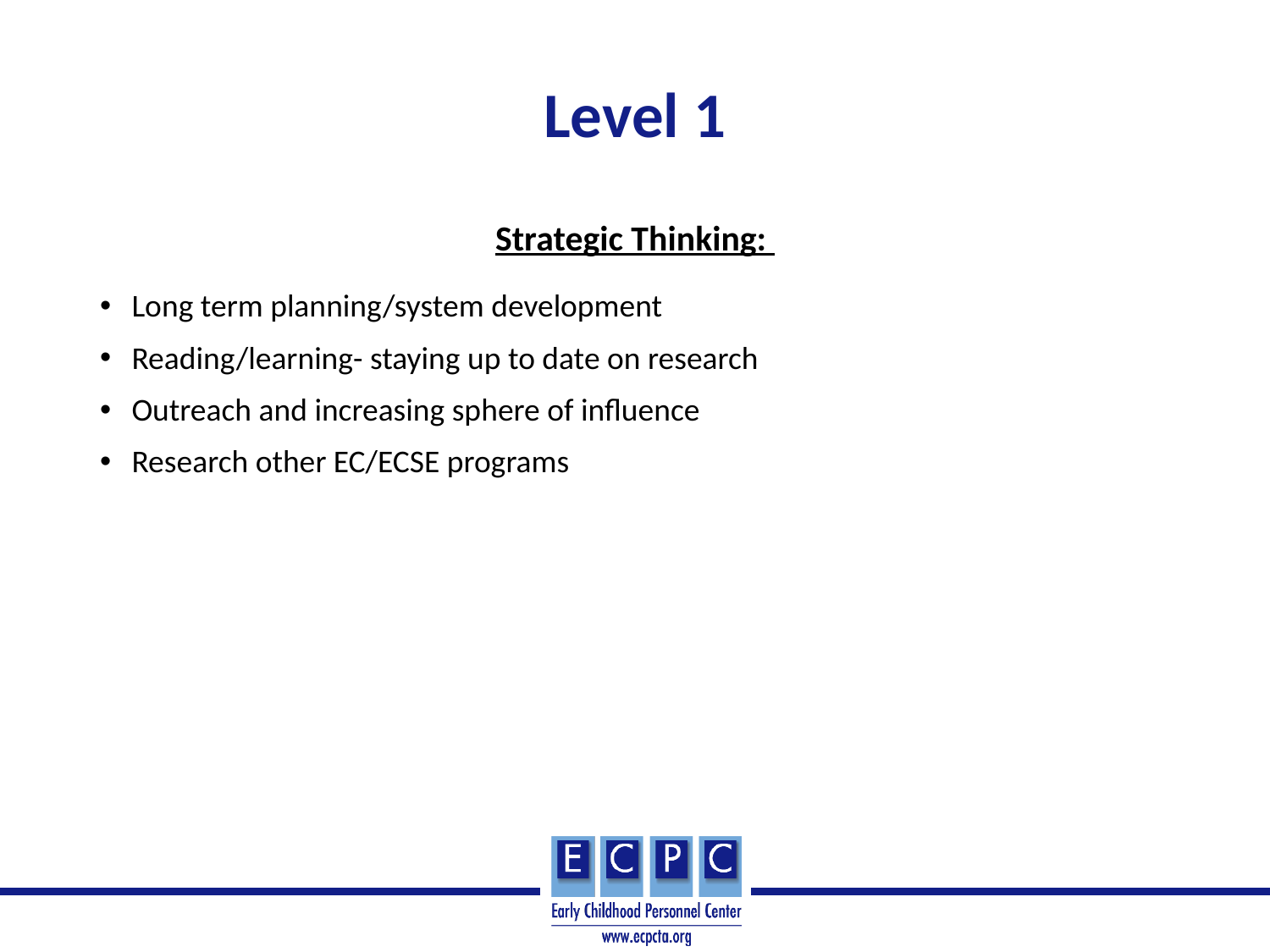

# Level 1
Strategic Thinking:
Long term planning/system development
Reading/learning- staying up to date on research
Outreach and increasing sphere of influence
Research other EC/ECSE programs